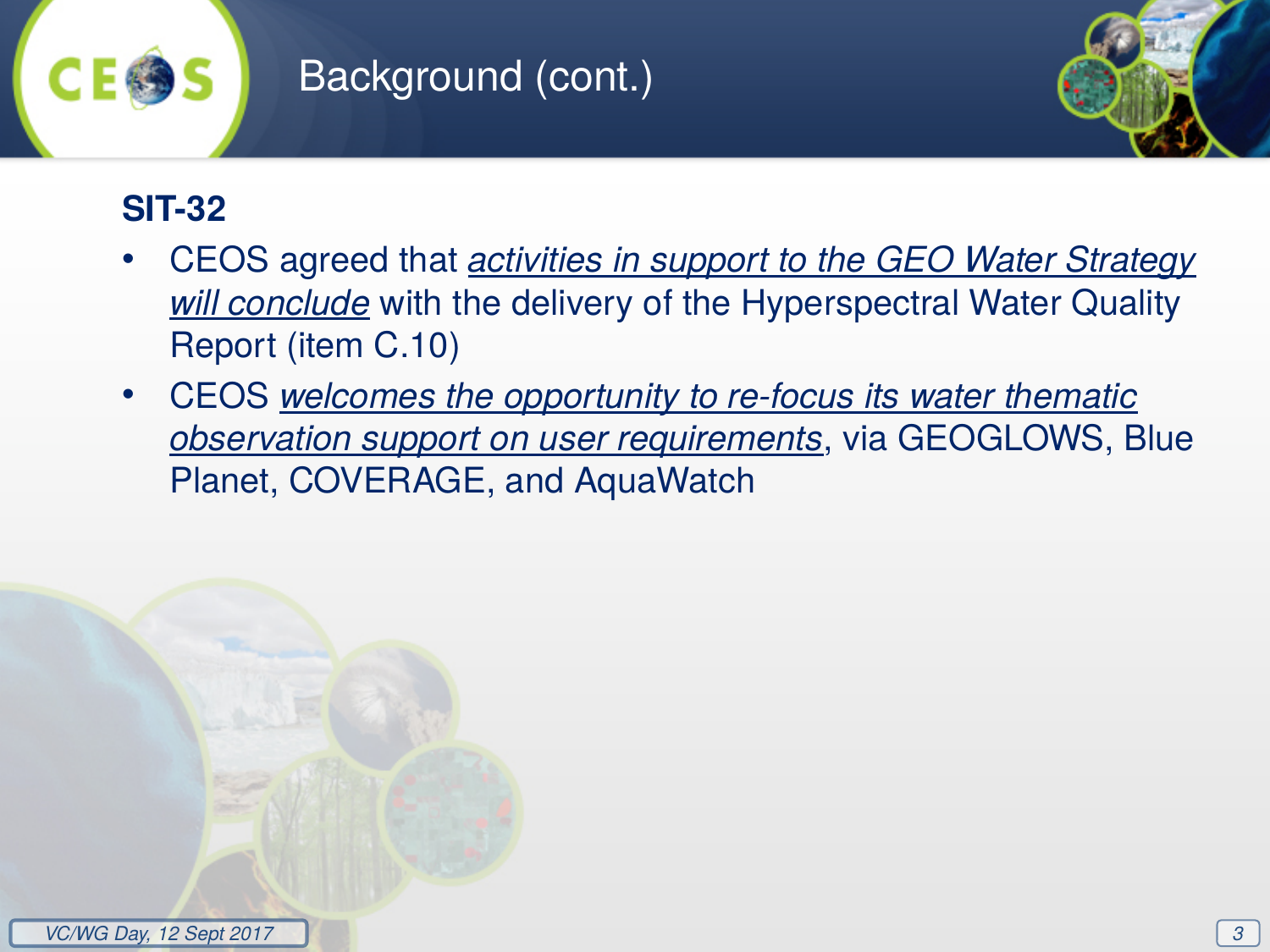

Background (cont.)
SIT-32
CEOS agreed that activities in support to the GEO Water Strategy will conclude with the delivery of the Hyperspectral Water Quality Report (item C.10)
CEOS welcomes the opportunity to re-focus its water thematic observation support on user requirements, via GEOGLOWS, Blue Planet, COVERAGE, and AquaWatch

3